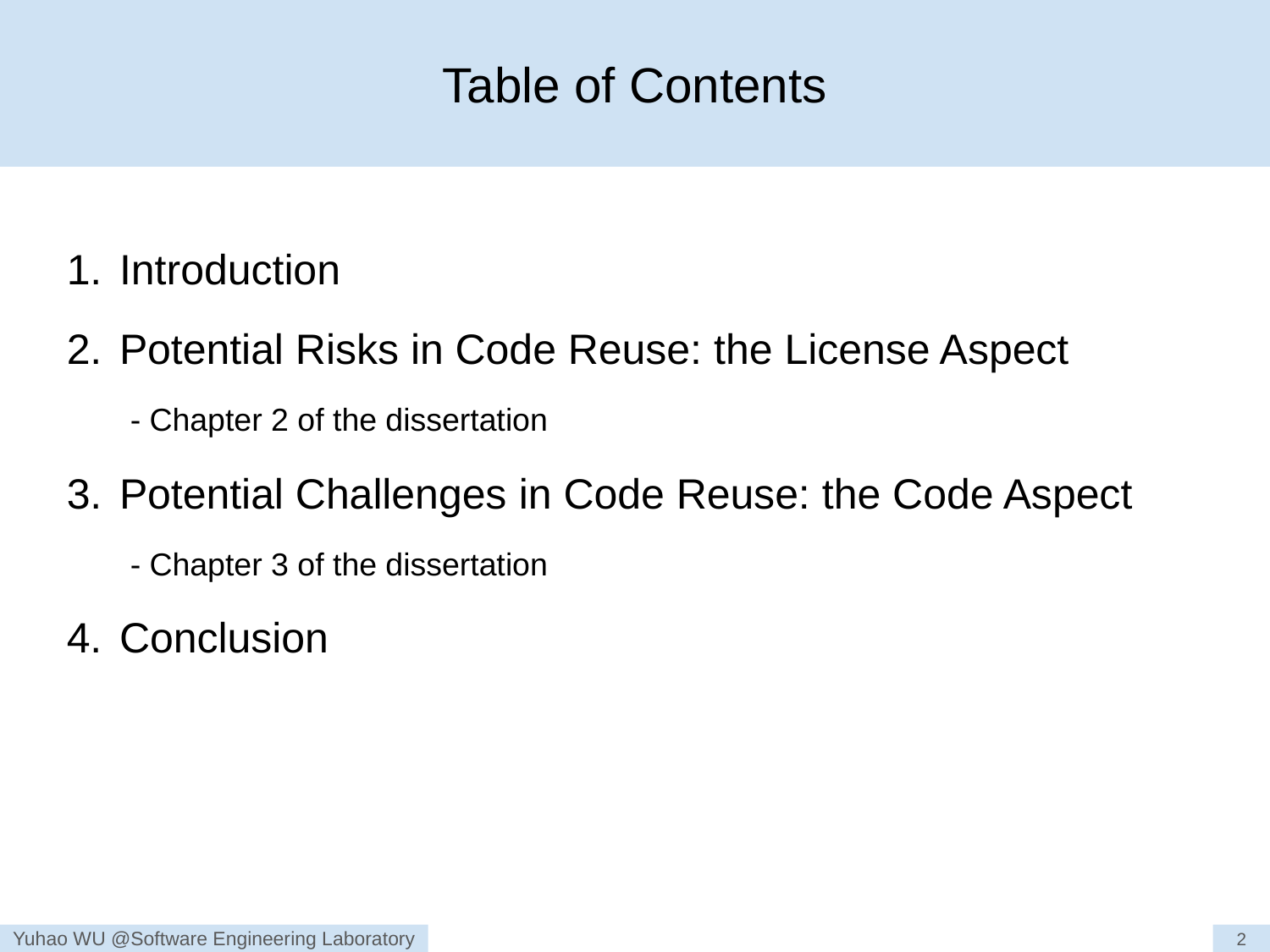

# Table of Contents
Introduction
Potential Risks in Code Reuse: the License Aspect
- Chapter 2 of the dissertation
Potential Challenges in Code Reuse: the Code Aspect
- Chapter 3 of the dissertation
Conclusion
2